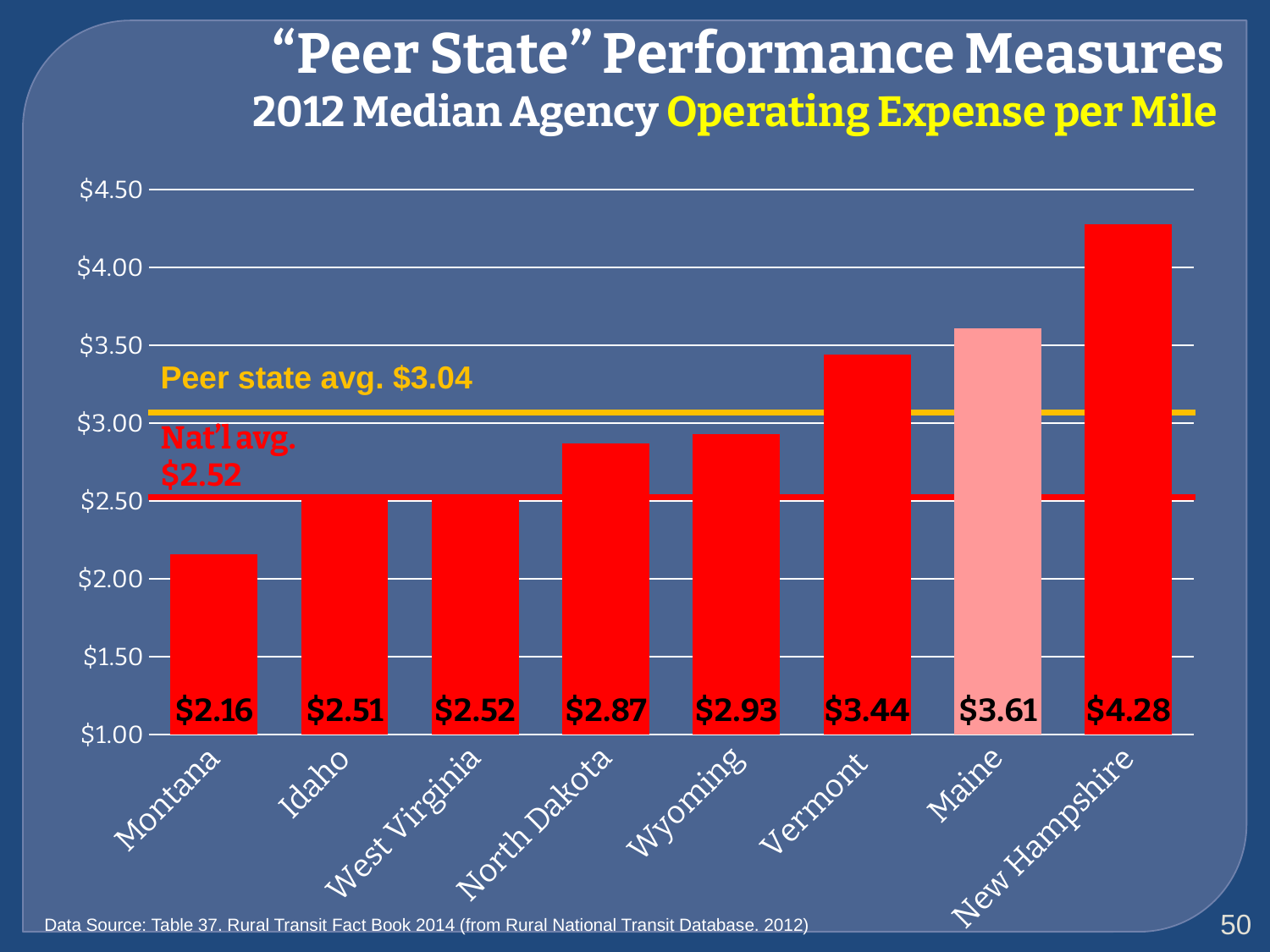

“Peer State” Performance Measures
2012 Median Agency Operating Expense per Mile

### Chart

| Category | Operating Expense per Mile |
|---|---|
| Montana | 2.16 |
| Idaho | 2.51 |
| West Virginia | 2.52 |
| North Dakota | 2.8699999999999997 |
| Wyoming | 2.9299999999999997 |
| Vermont  | 3.44 |
| Maine | 3.61 |
| New Hampshire | 4.28 |
Peer state avg. $3.04
50
Data Source: Table 37. Rural Transit Fact Book 2014 (from Rural National Transit Database. 2012)